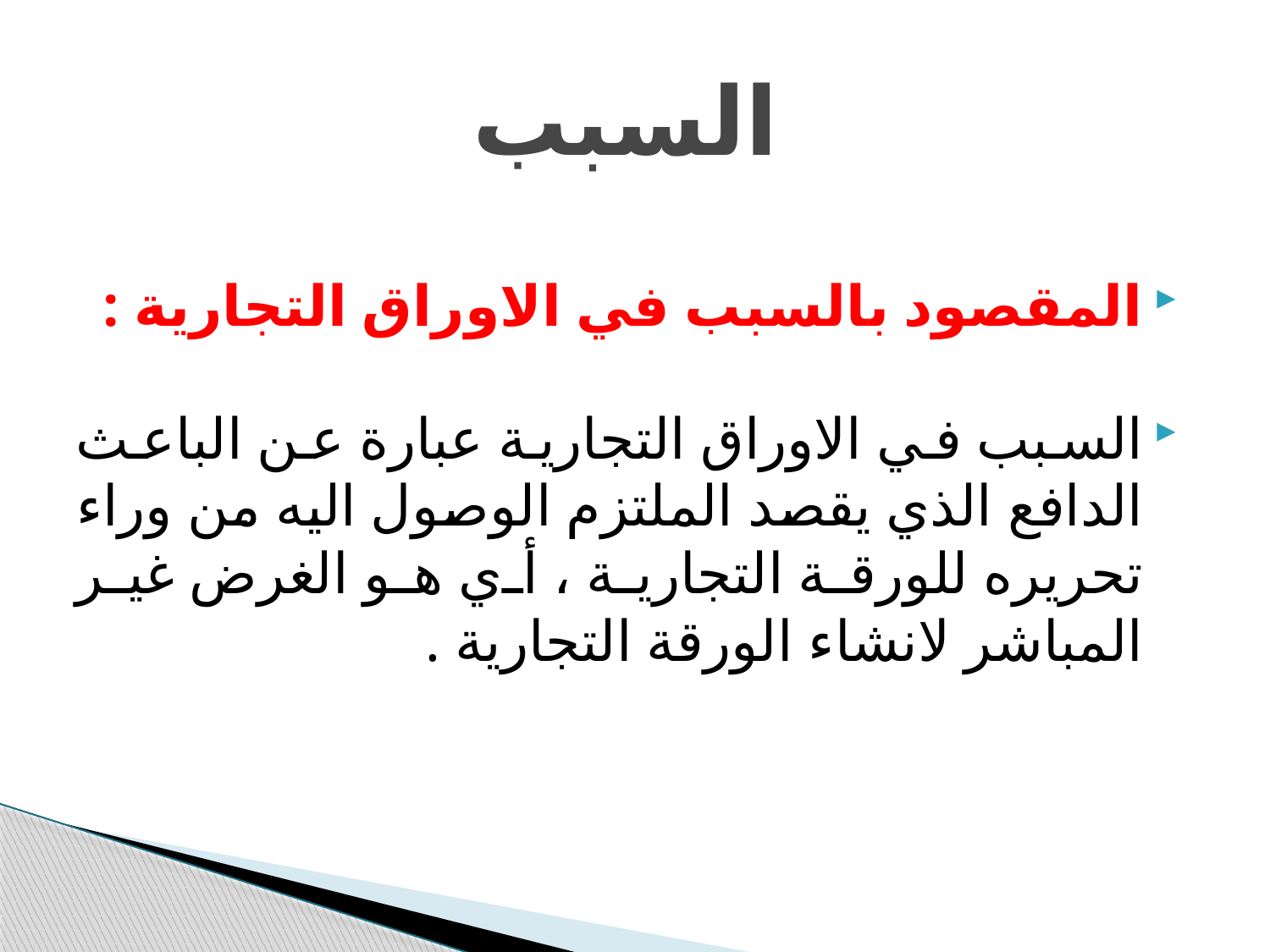

# السبب

المقصود بالسبب في الاوراق التجارية :

السبب في الاوراق التجارية عبارة عن الباعث الدافع الذي يقصد الملتزم الوصول اليه من وراء تحريره للورقة التجارية ، أي هو الغرض غير المباشر لانشاء الورقة التجارية .